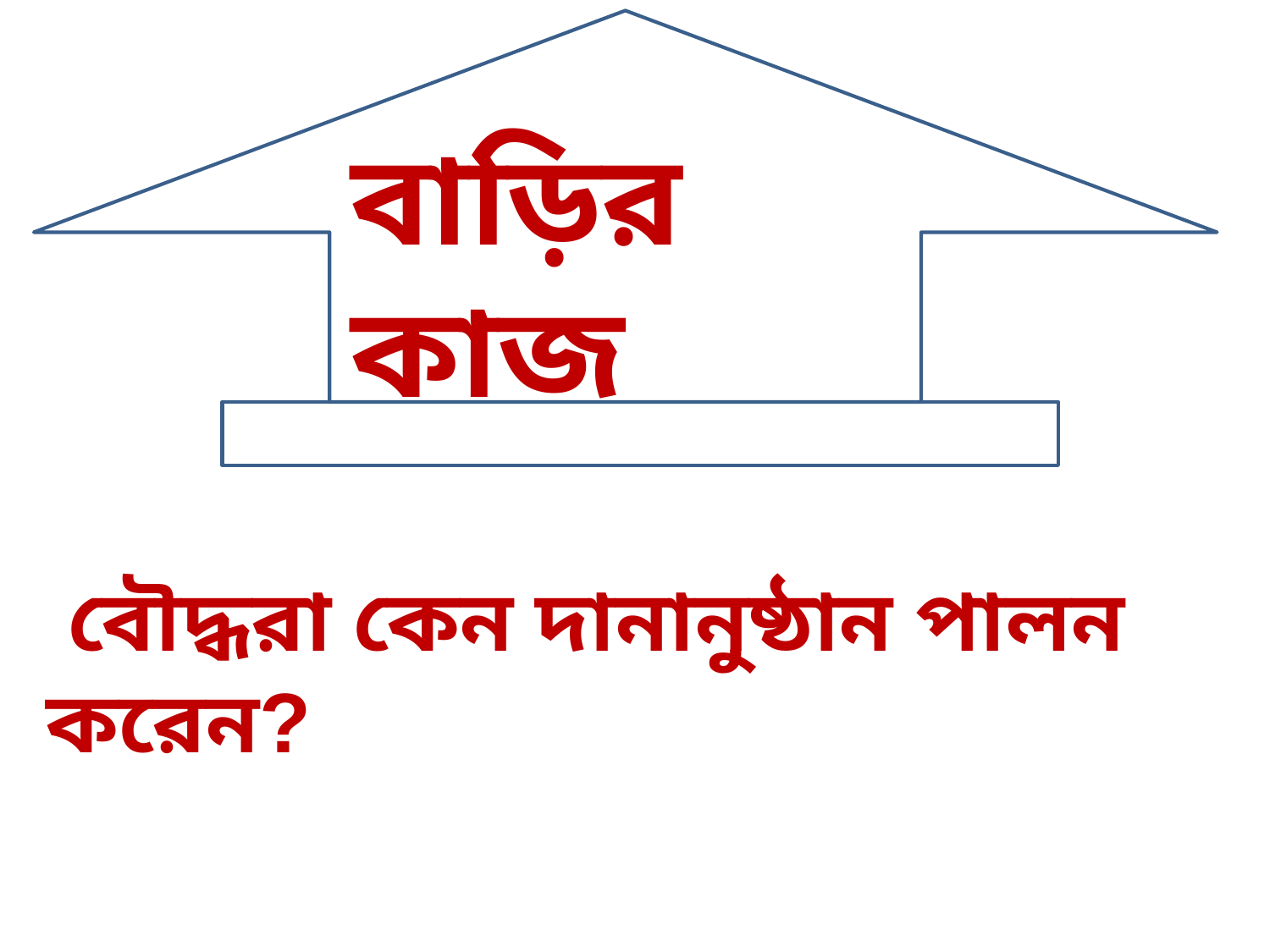

বাড়ির কাজ
 বৌদ্ধরা কেন দানানুষ্ঠান পালন করেন?